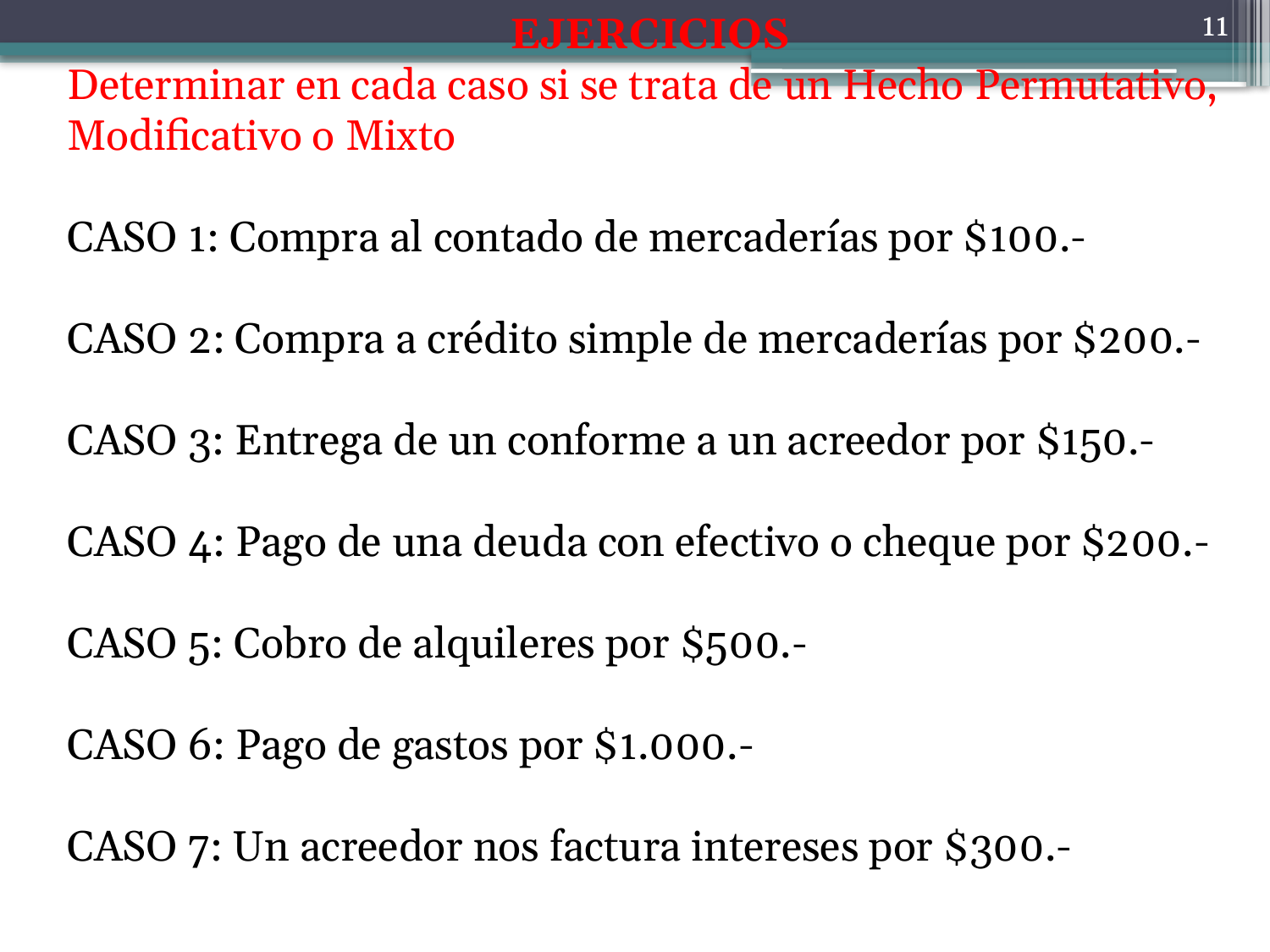

EJERCICIOS
Determinar en cada caso si se trata de un Hecho Permutativo, Modificativo o Mixto

CASO 1: Compra al contado de mercaderías por $100.-

CASO 2: Compra a crédito simple de mercaderías por $200.-

CASO 3: Entrega de un conforme a un acreedor por $150.-

CASO 4: Pago de una deuda con efectivo o cheque por $200.-

CASO 5: Cobro de alquileres por $500.-

CASO 6: Pago de gastos por $1.000.-

CASO 7: Un acreedor nos factura intereses por $300.-
11